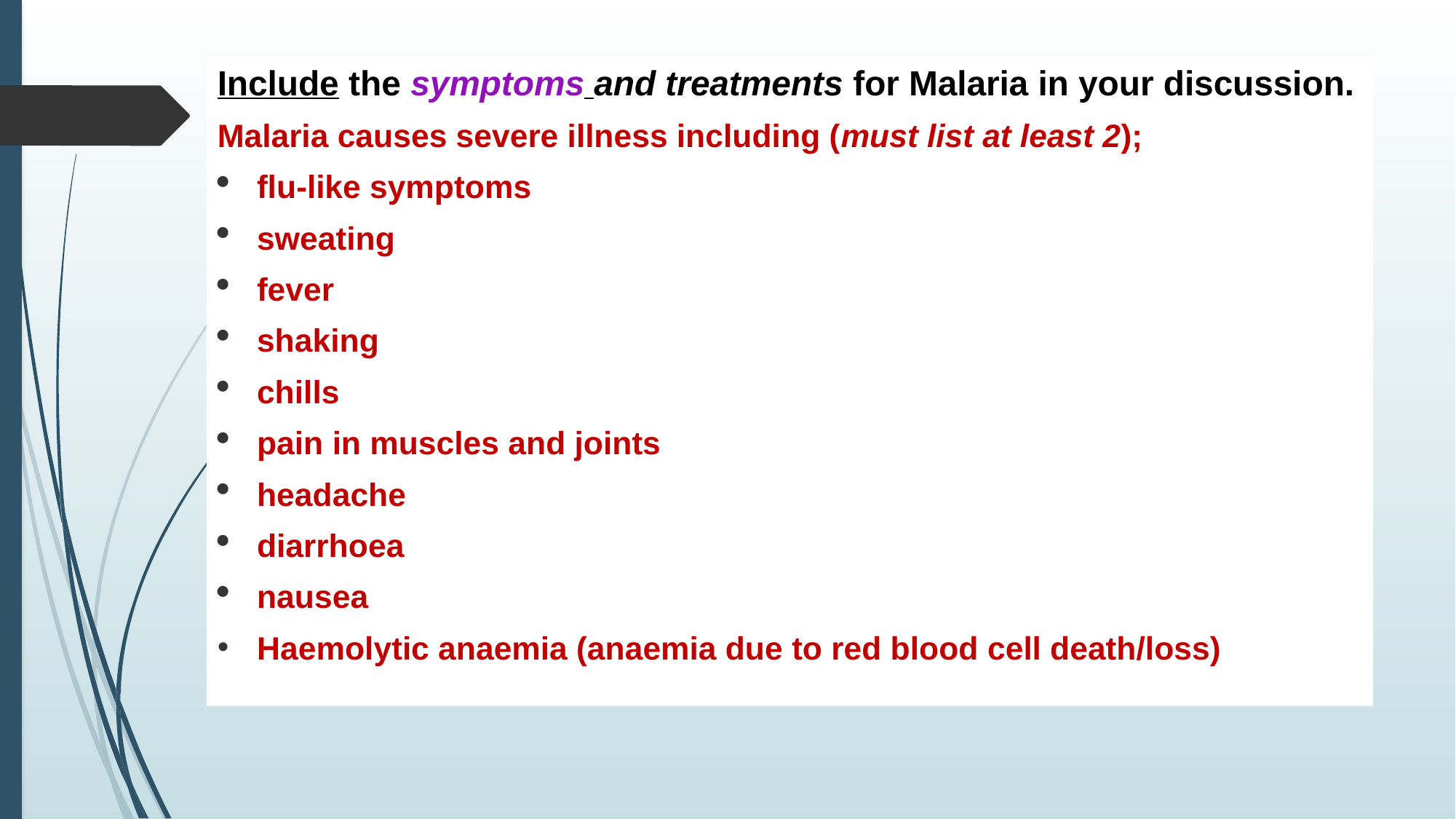

Include the symptoms and treatments for Malaria in your discussion.
Malaria causes severe illness including (must list at least 2);
flu-like symptoms
sweating
fever
shaking
chills
pain in muscles and joints
headache
diarrhoea
nausea
Haemolytic anaemia (anaemia due to red blood cell death/loss)